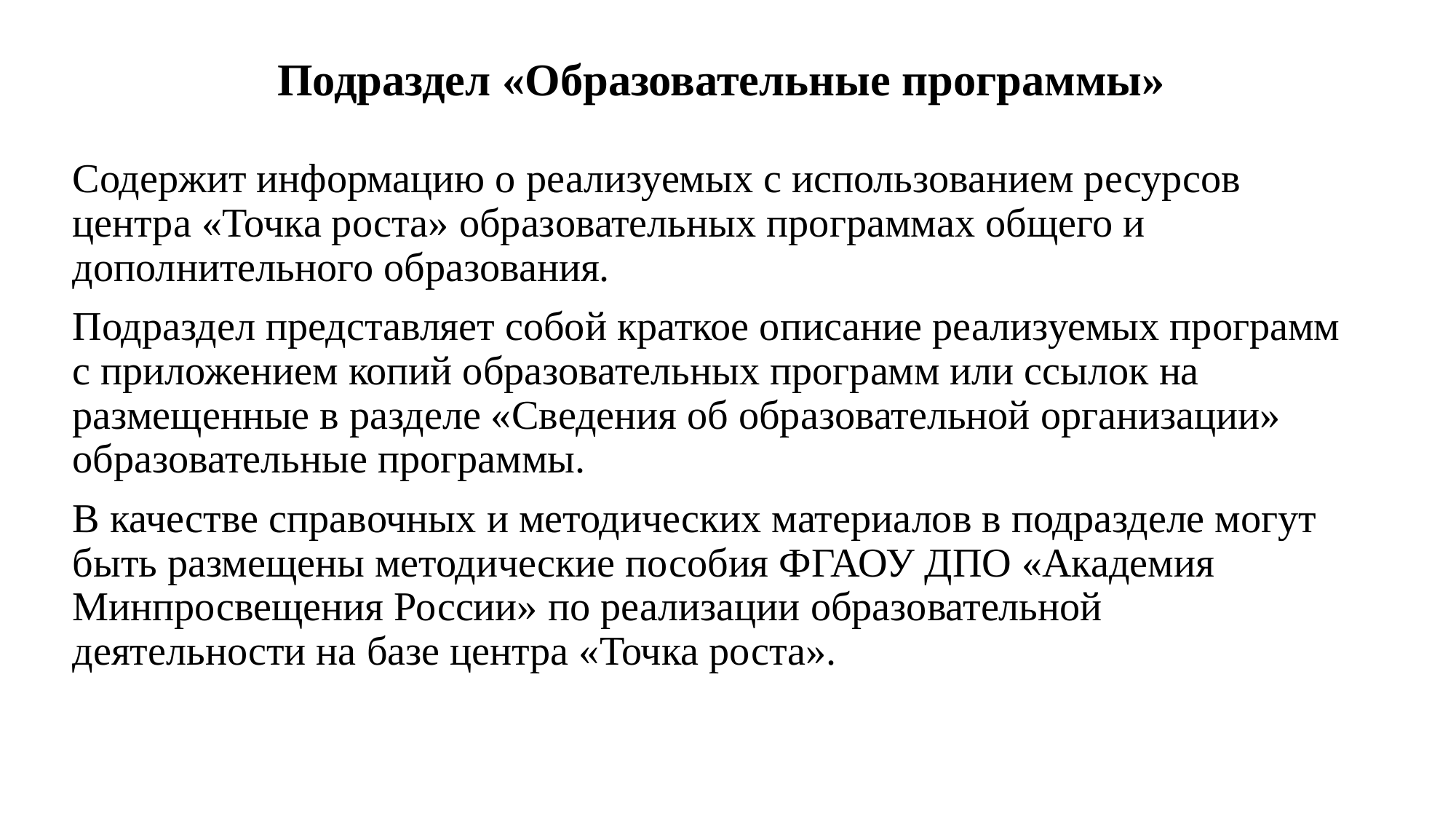

Подраздел «Образовательные программы»
Содержит информацию о реализуемых с использованием ресурсов центра «Точка роста» образовательных программах общего и дополнительного образования.
Подраздел представляет собой краткое описание реализуемых программ с приложением копий образовательных программ или ссылок на размещенные в разделе «Сведения об образовательной организации» образовательные программы.
В качестве справочных и методических материалов в подразделе могут быть размещены методические пособия ФГАОУ ДПО «Академия Минпросвещения России» по реализации образовательной деятельности на базе центра «Точка роста».